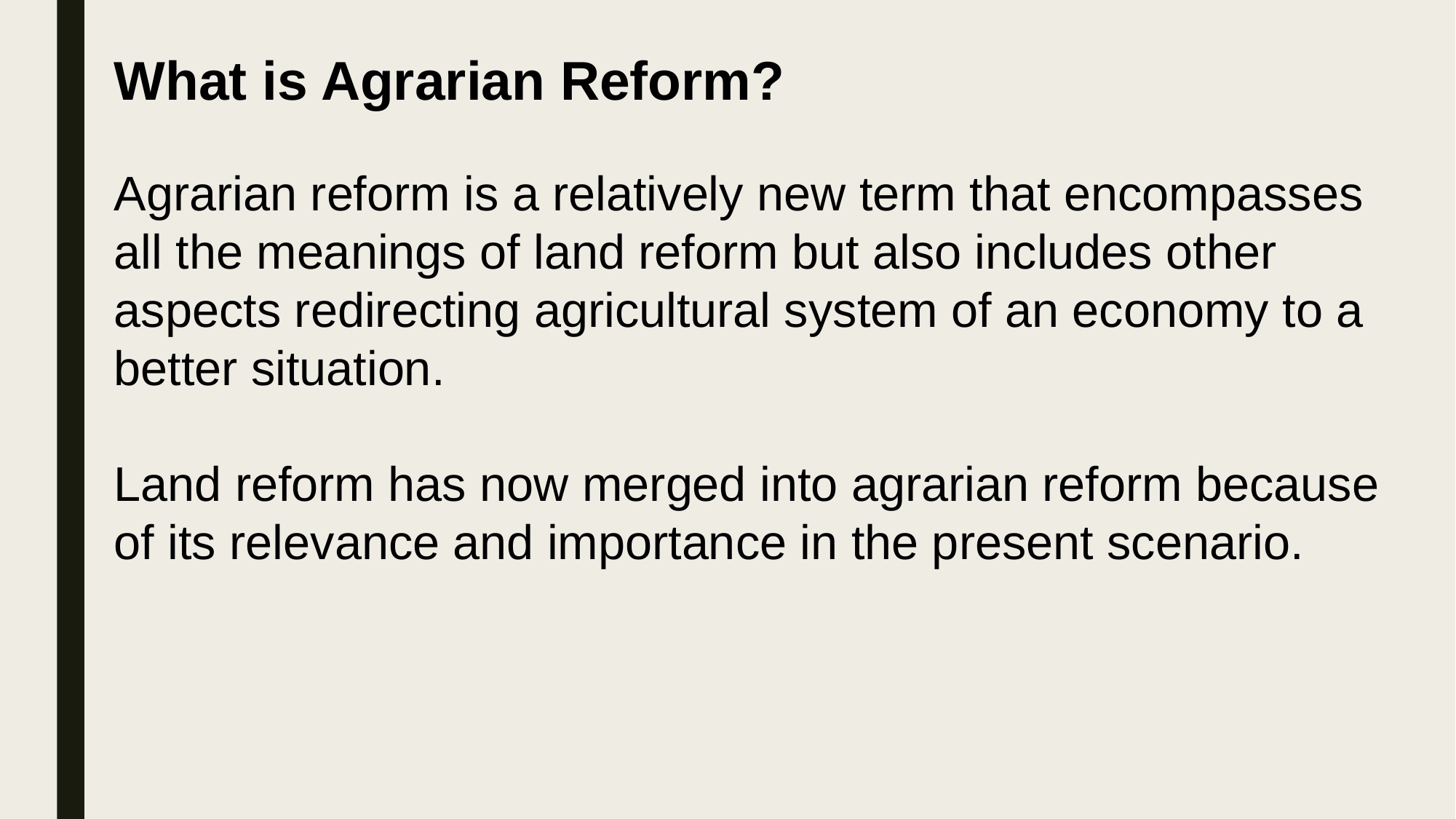

What is Agrarian Reform?

Agrarian reform is a relatively new term that encompasses all the meanings of land reform but also includes other aspects redirecting agricultural system of an economy to a better situation.

Land reform has now merged into agrarian reform because of its relevance and importance in the present scenario.